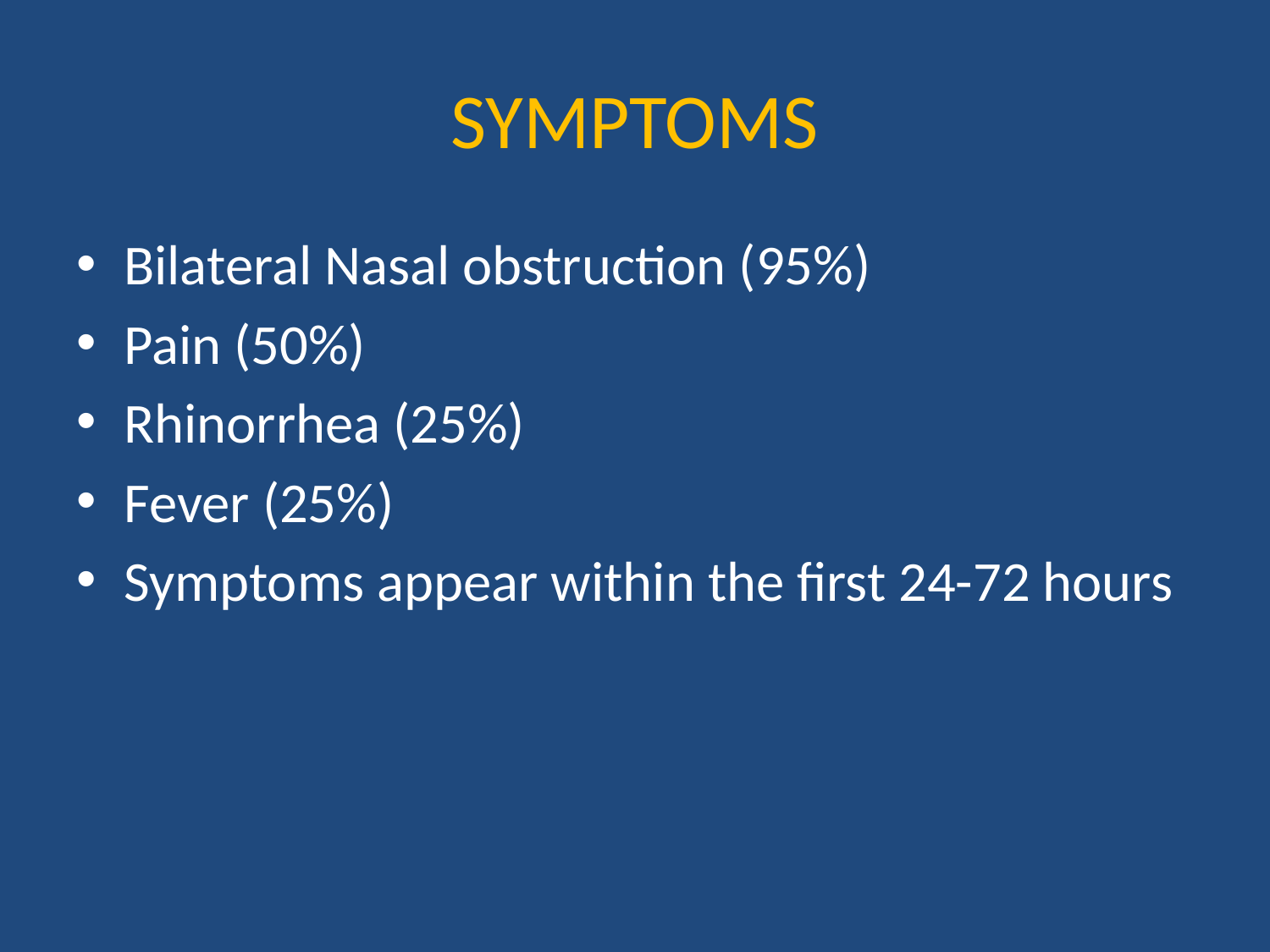

# SYMPTOMS
Bilateral Nasal obstruction (95%)
Pain (50%)
Rhinorrhea (25%)
Fever (25%)
Symptoms appear within the first 24-72 hours